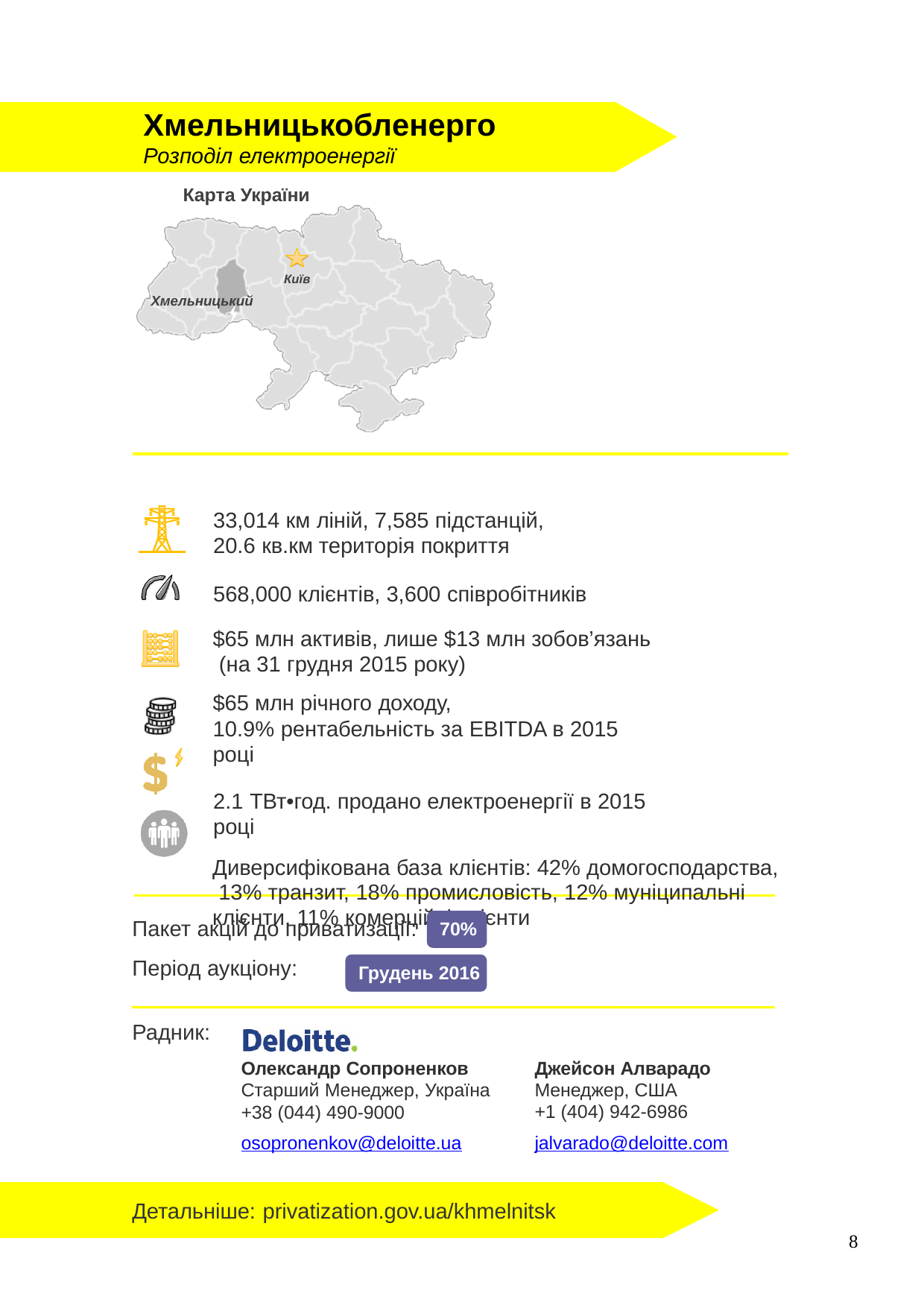

Хмельницькобленерго
Розподіл електроенергії
Карта України

Київ
Хмельницький

33,014 км ліній, 7,585 підстанцій,
20.6 кв.км територія покриття

568,000 клієнтів, 3,600 співробітників
$65 млн активів, лише $13 млн зобов’язань  (на 31 грудня 2015 року)
$65 млн річного доходу,
10.9% рентабельність за EBITDA в 2015 році
2.1 ТВт•год. продано електроенергії в 2015 році
Диверсифікована база клієнтів: 42% домогосподарства,  13% транзит, 18% промисловість, 12% муніципальні  клієнти, 11% комерційні клієнти

Пакет акцій до приватизації:
70%
Період аукціону:

Грудень 2016

Радник:

Олександр Сопроненков
Старший Менеджер, Україна
+38 (044) 490-9000
osopronenkov@deloitte.ua
Джейсон Алварадо
Менеджер, США
+1 (404) 942-6986
jalvarado@deloitte.com

Детальніше: privatization.gov.ua/khmelnitsk
8